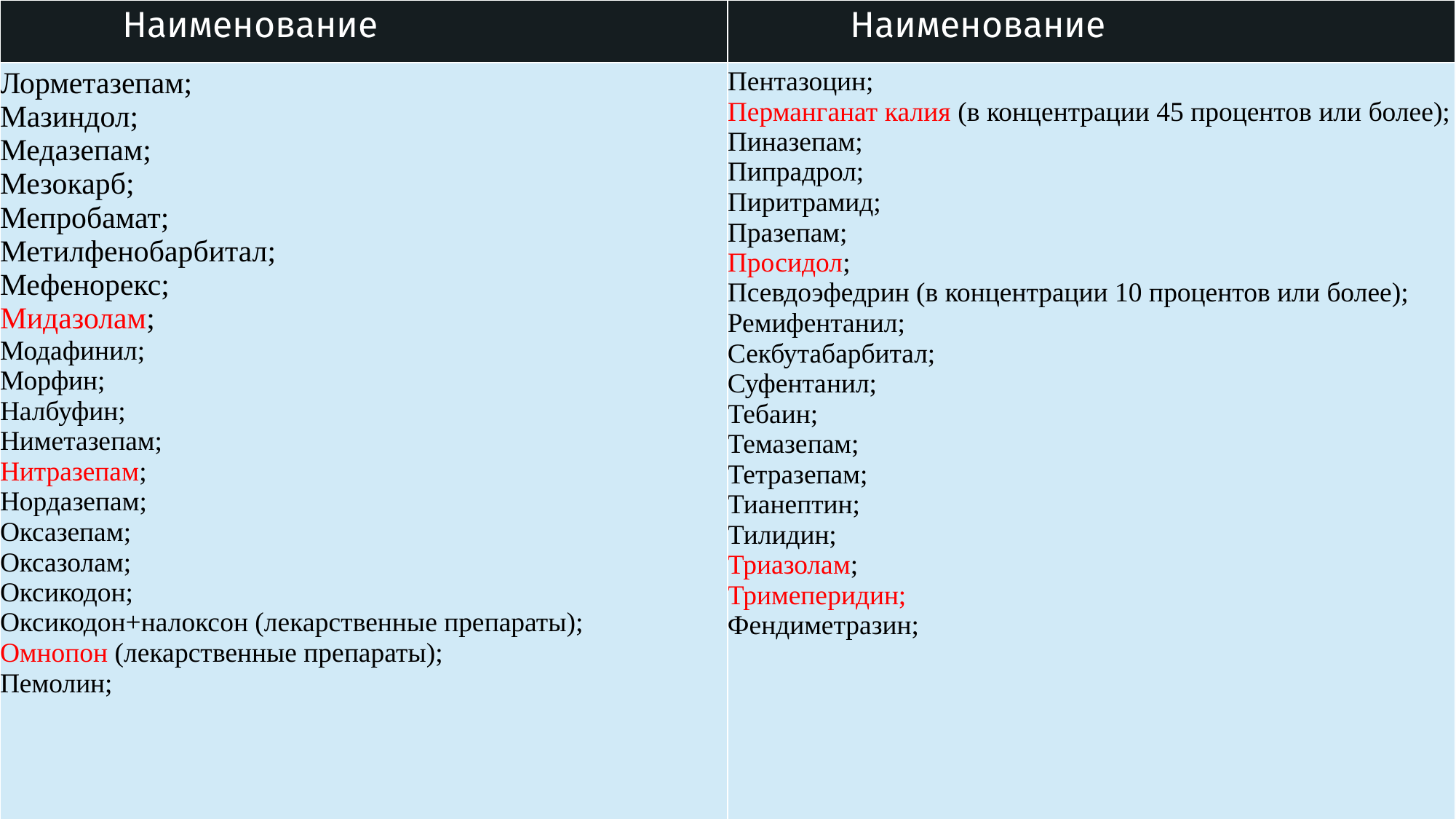

| Наименование | Наименование |
| --- | --- |
| Лорметазепам; Мазиндол; Медазепам; Мезокарб; Мепробамат; Метилфенобарбитал; Мефенорекс; Мидазолам; Модафинил; Морфин; Налбуфин; Ниметазепам; Нитразепам; Нордазепам; Оксазепам; Оксазолам; Оксикодон; Оксикодон+налоксон (лекарственные препараты); Омнопон (лекарственные препараты); Пемолин; | Пентазоцин; Перманганат калия (в концентрации 45 процентов или более); Пиназепам; Пипрадрол; Пиритрамид; Празепам; Просидол; Псевдоэфедрин (в концентрации 10 процентов или более); Ремифентанил; Секбутабарбитал; Суфентанил; Тебаин; Темазепам; Тетразепам; Тианептин; Тилидин; Триазолам; Тримеперидин; Фендиметразин; |
32